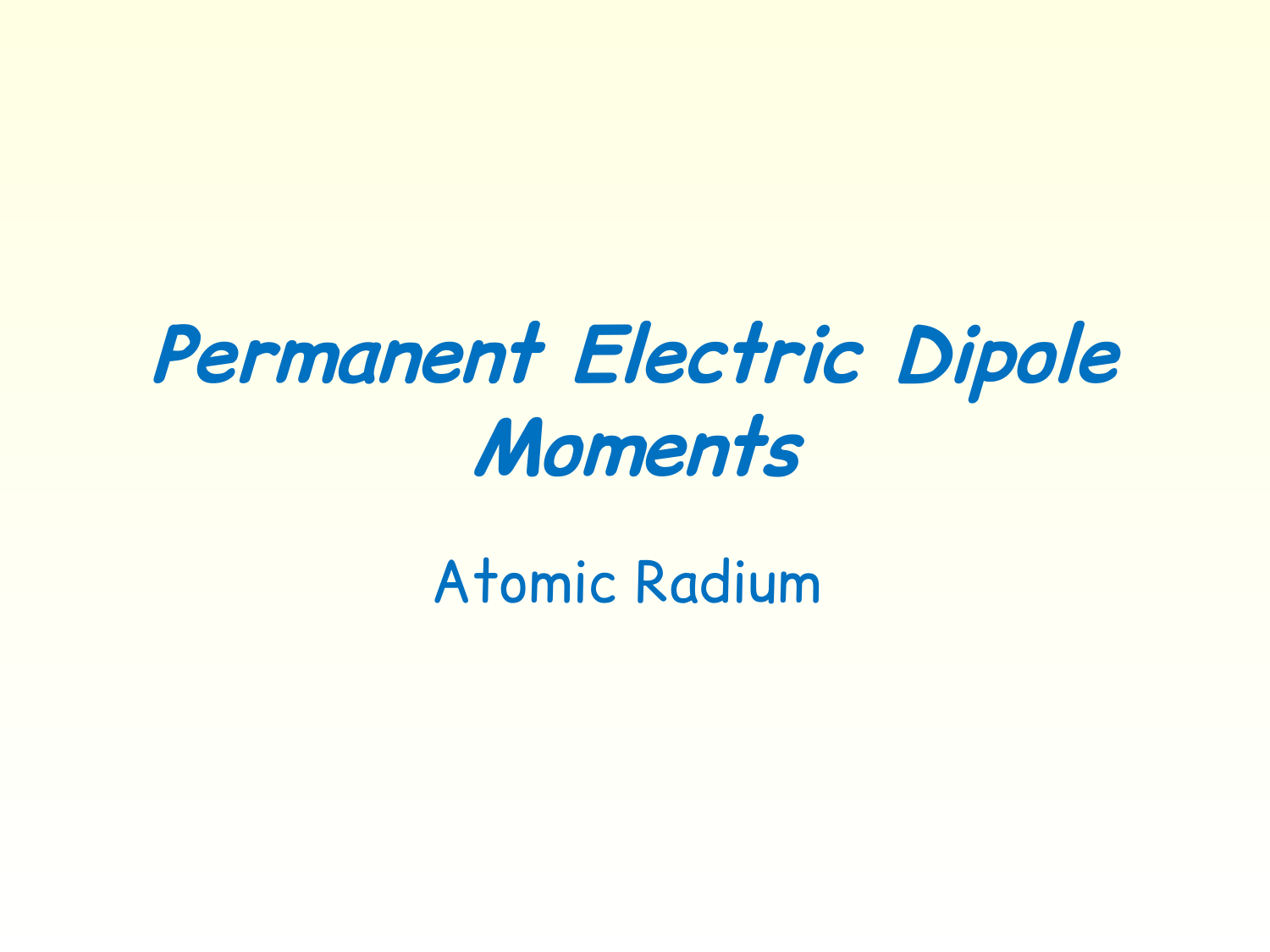

# Permanent Electric Dipole Moments
Atomic Radium